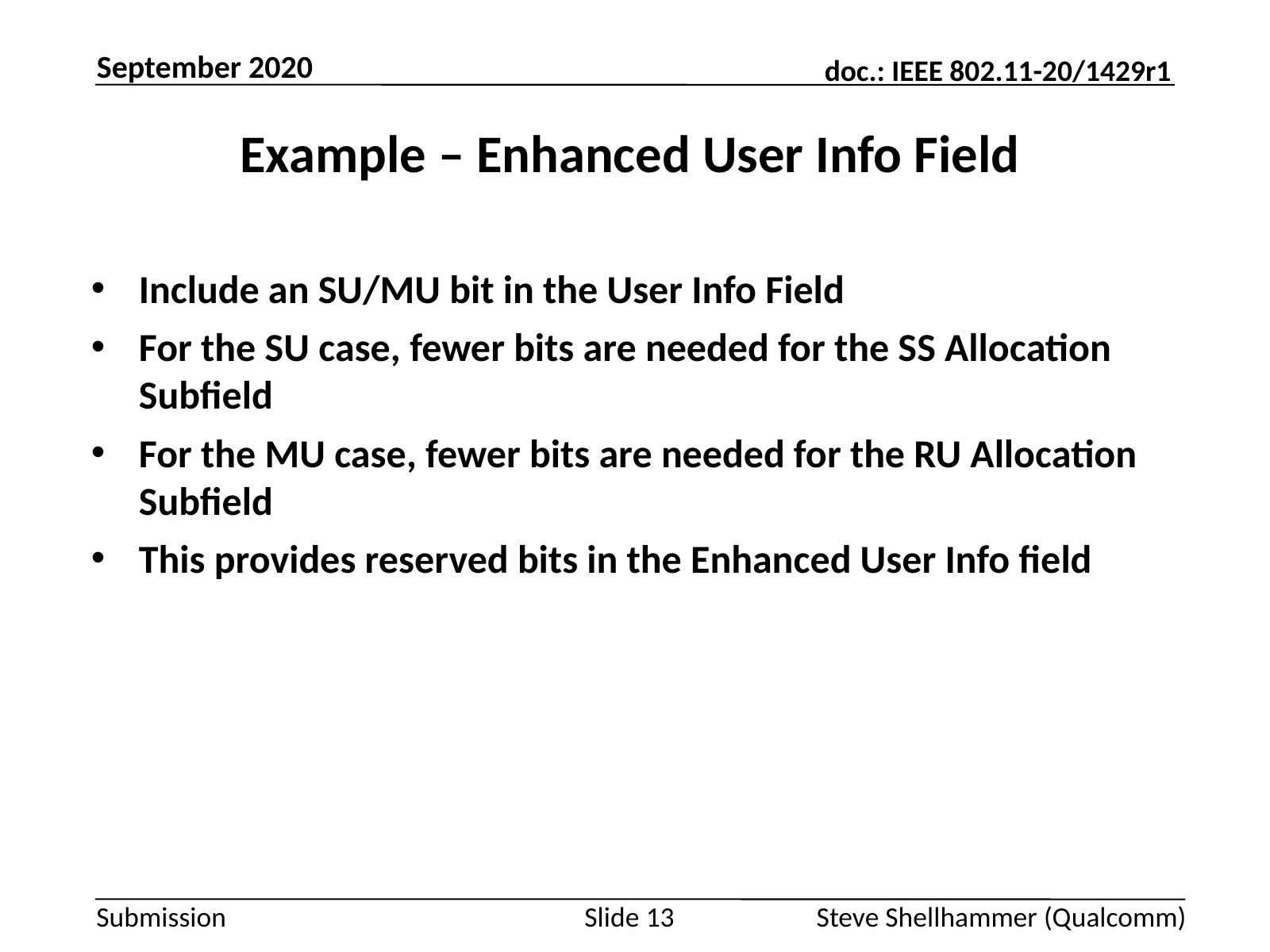

September 2020
# Example – Enhanced User Info Field
Include an SU/MU bit in the User Info Field
For the SU case, fewer bits are needed for the SS Allocation Subfield
For the MU case, fewer bits are needed for the RU Allocation Subfield
This provides reserved bits in the Enhanced User Info field
Slide 13
Steve Shellhammer (Qualcomm)